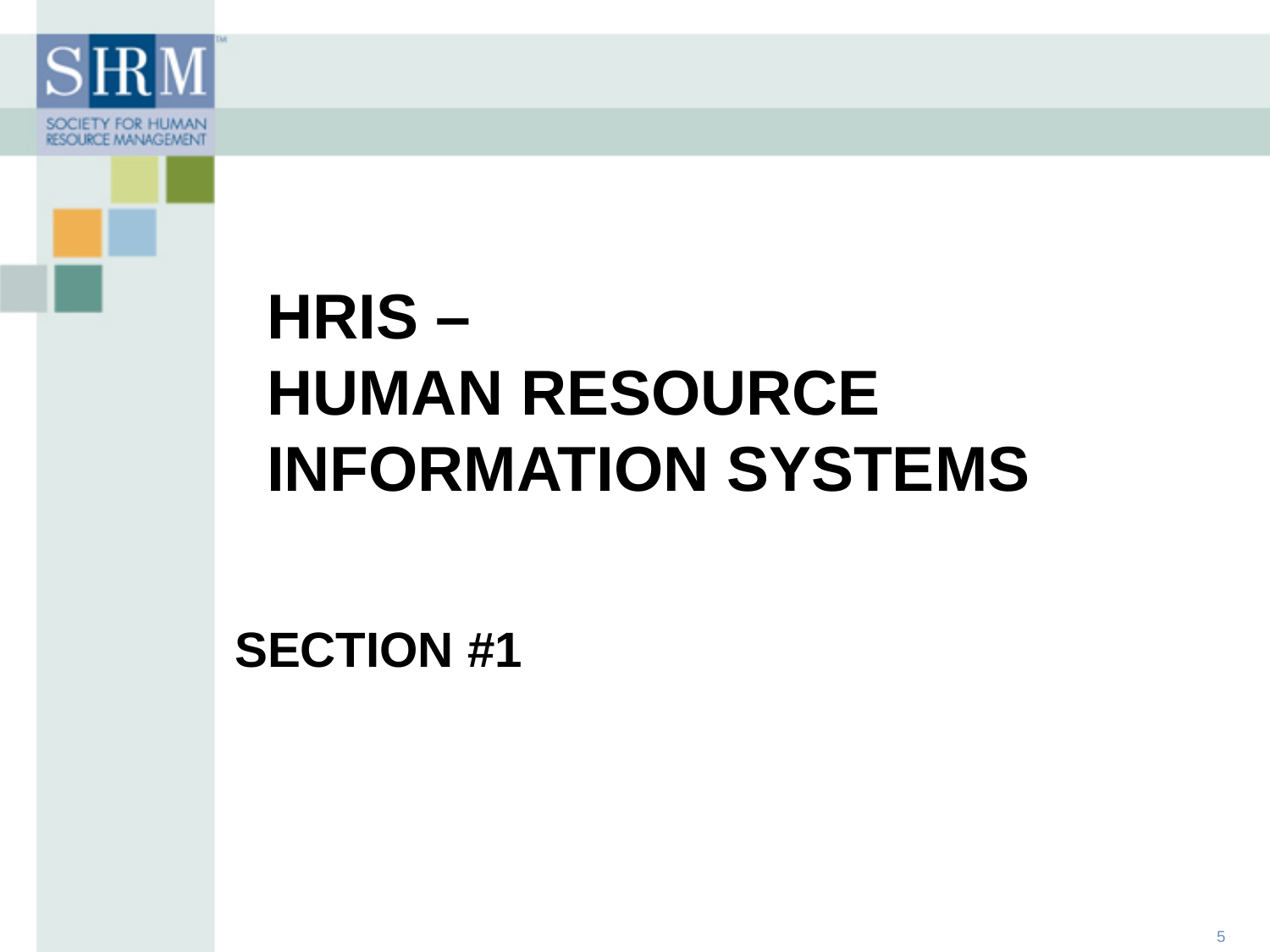

HRIS –
HUMAN RESOURCE INFORMATION SYSTEMS
SECTION #1
5